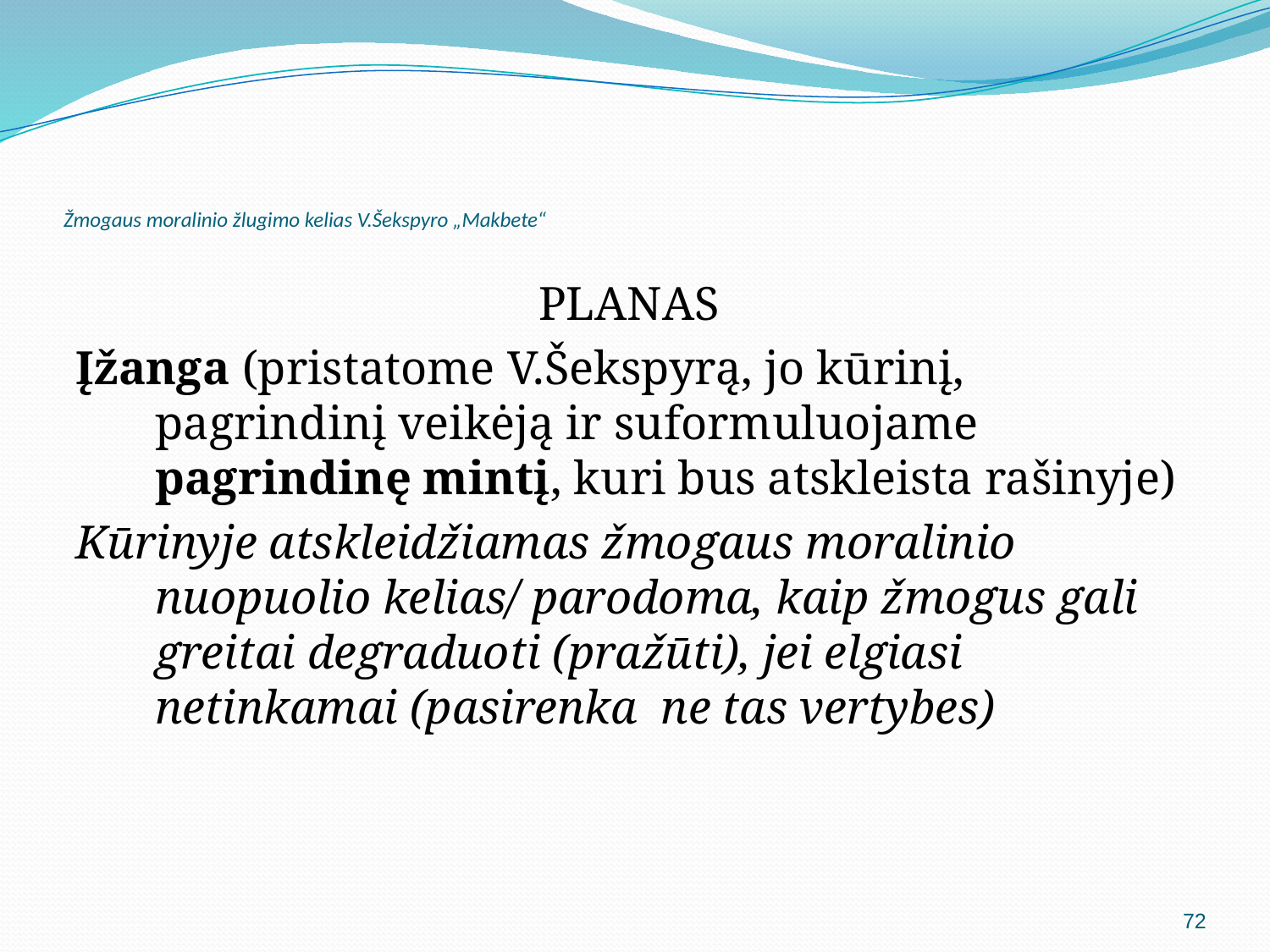

# Žmogaus moralinio žlugimo kelias V.Šekspyro „Makbete“
PLANAS
Įžanga (pristatome V.Šekspyrą, jo kūrinį, pagrindinį veikėją ir suformuluojame pagrindinę mintį, kuri bus atskleista rašinyje)
Kūrinyje atskleidžiamas žmogaus moralinio nuopuolio kelias/ parodoma, kaip žmogus gali greitai degraduoti (pražūti), jei elgiasi netinkamai (pasirenka  ne tas vertybes)
72